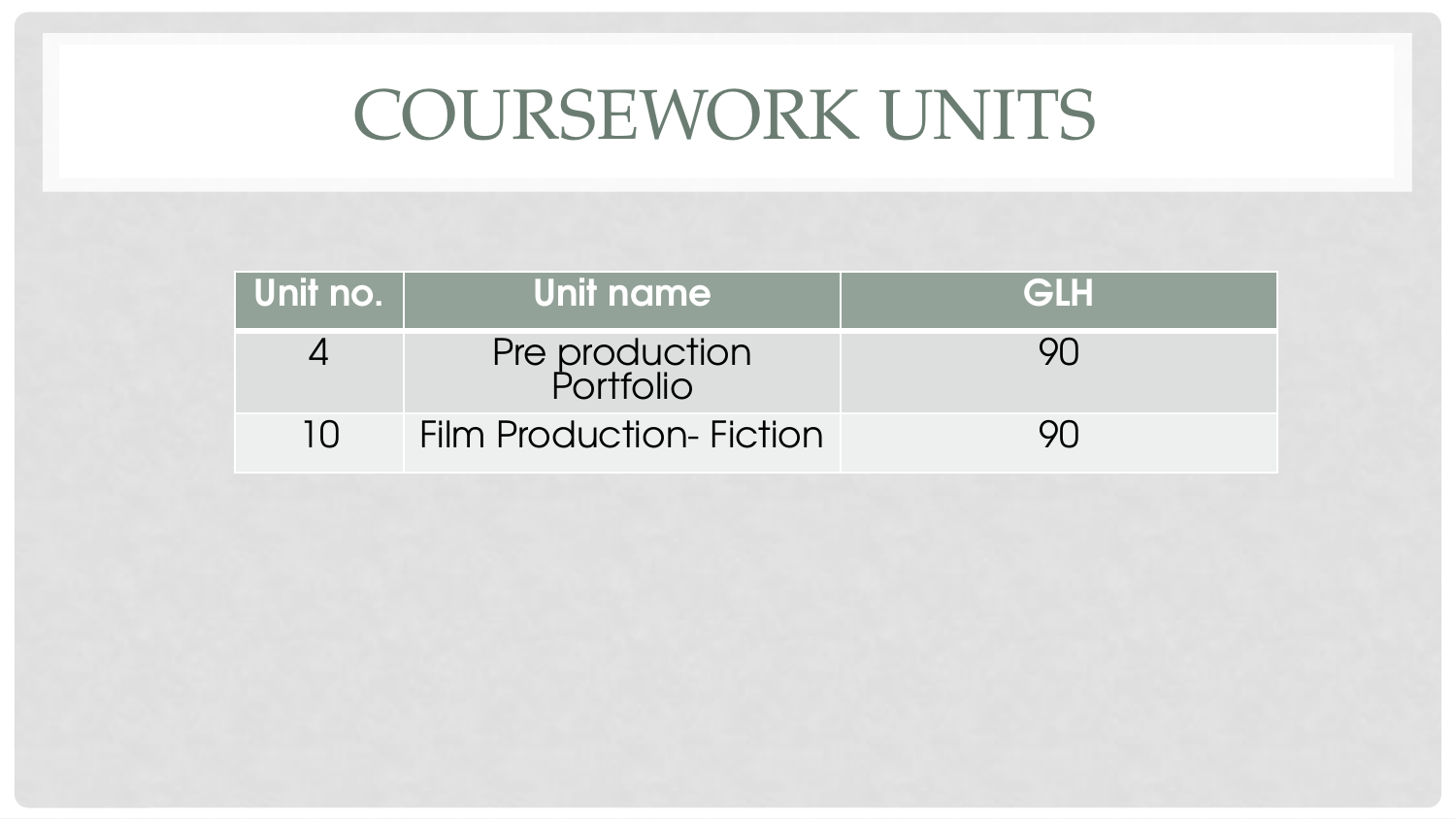

# Coursework units
| Unit no. | Unit name | GLH |
| --- | --- | --- |
| 4 | Pre production Portfolio | 90 |
| 10 | Film Production- Fiction | 90 |